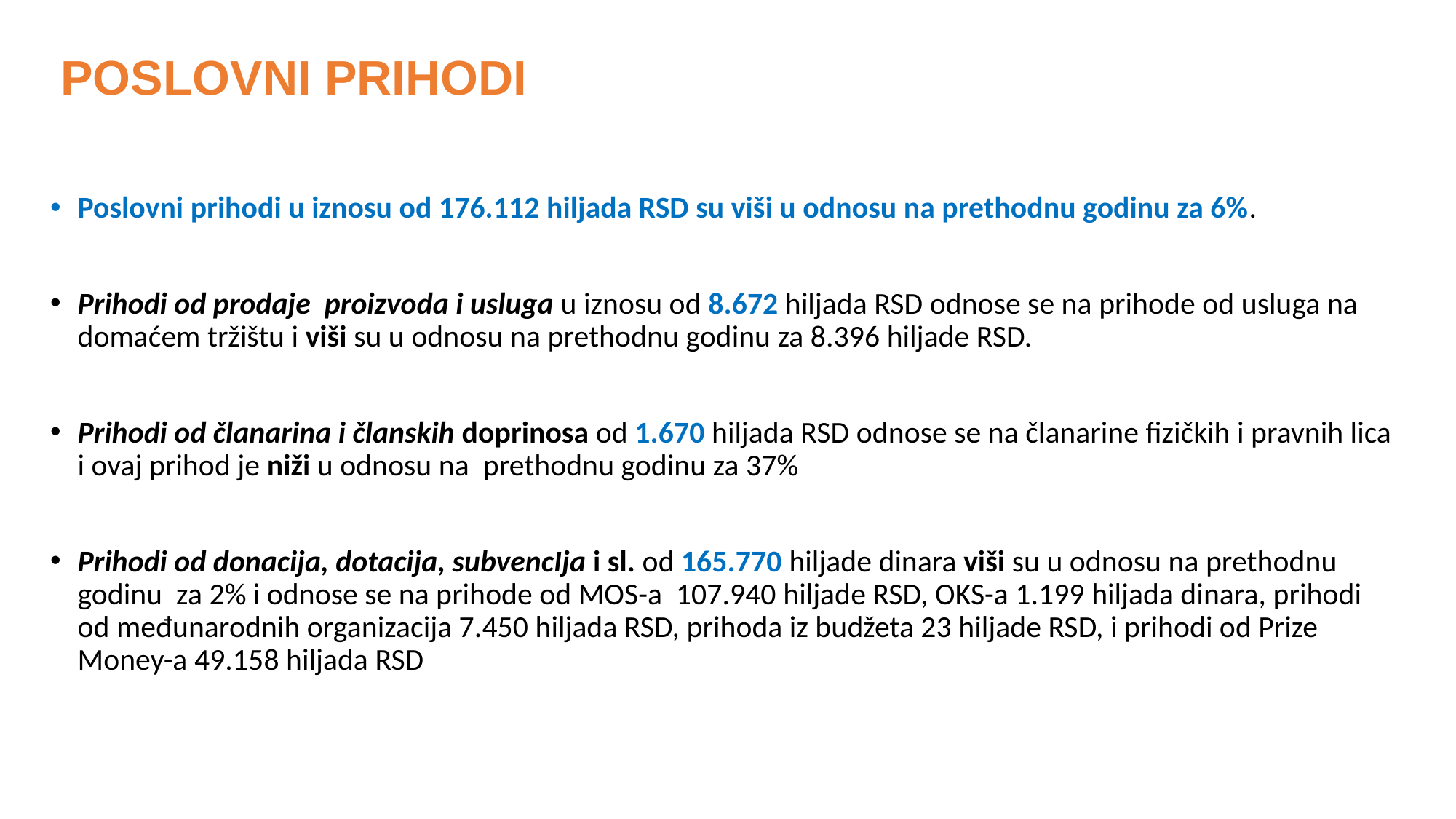

# POSLOVNI PRIHODI
Poslovni prihodi u iznosu od 176.112 hiljada RSD su viši u odnosu na prethodnu godinu za 6%.

Prihodi od prodaje  proizvoda i usluga u iznosu od 8.672 hiljada RSD odnose se na prihode od usluga na domaćem tržištu i viši su u odnosu na prethodnu godinu za 8.396 hiljade RSD.

Prihodi od članarina i članskih doprinosa od 1.670 hiljada RSD odnose se na članarine fizičkih i pravnih lica i ovaj prihod je niži u odnosu na  prethodnu godinu za 37%

Prihodi od donacija, dotacija, subvencIja i sl. od 165.770 hiljade dinara viši su u odnosu na prethodnu godinu  za 2% i odnose se na prihode od MOS-a  107.940 hiljade RSD, OKS-a 1.199 hiljada dinara, prihodi od međunarodnih organizacija 7.450 hiljada RSD, prihoda iz budžeta 23 hiljade RSD, i prihodi od Prize Money-a 49.158 hiljada RSD